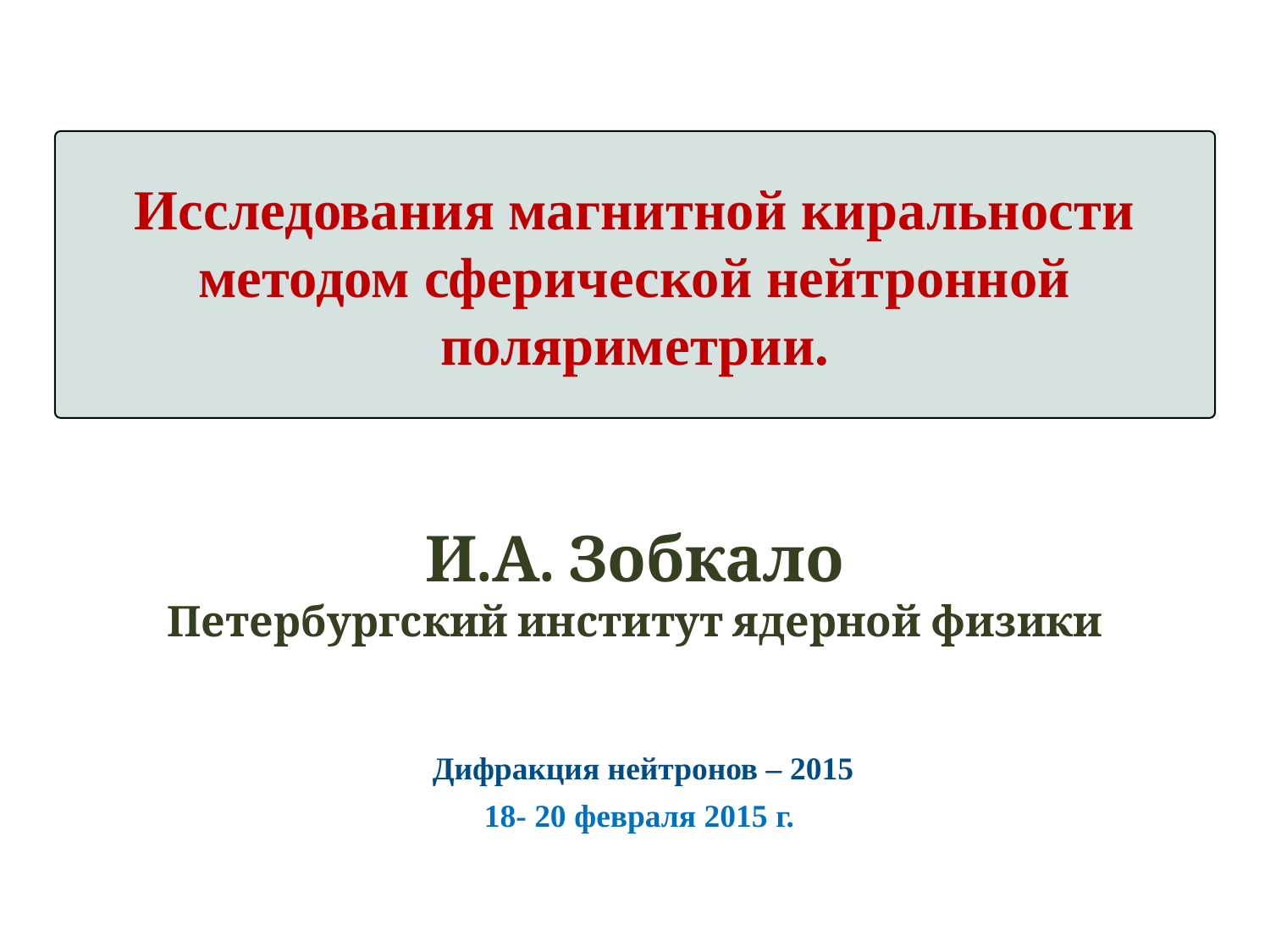

Исследования магнитной киральности методом сферической нейтронной поляриметрии.
И.А. Зобкало
Петербургский институт ядерной физики
 Дифракция нейтронов – 2015
 18- 20 февраля 2015 г.
#